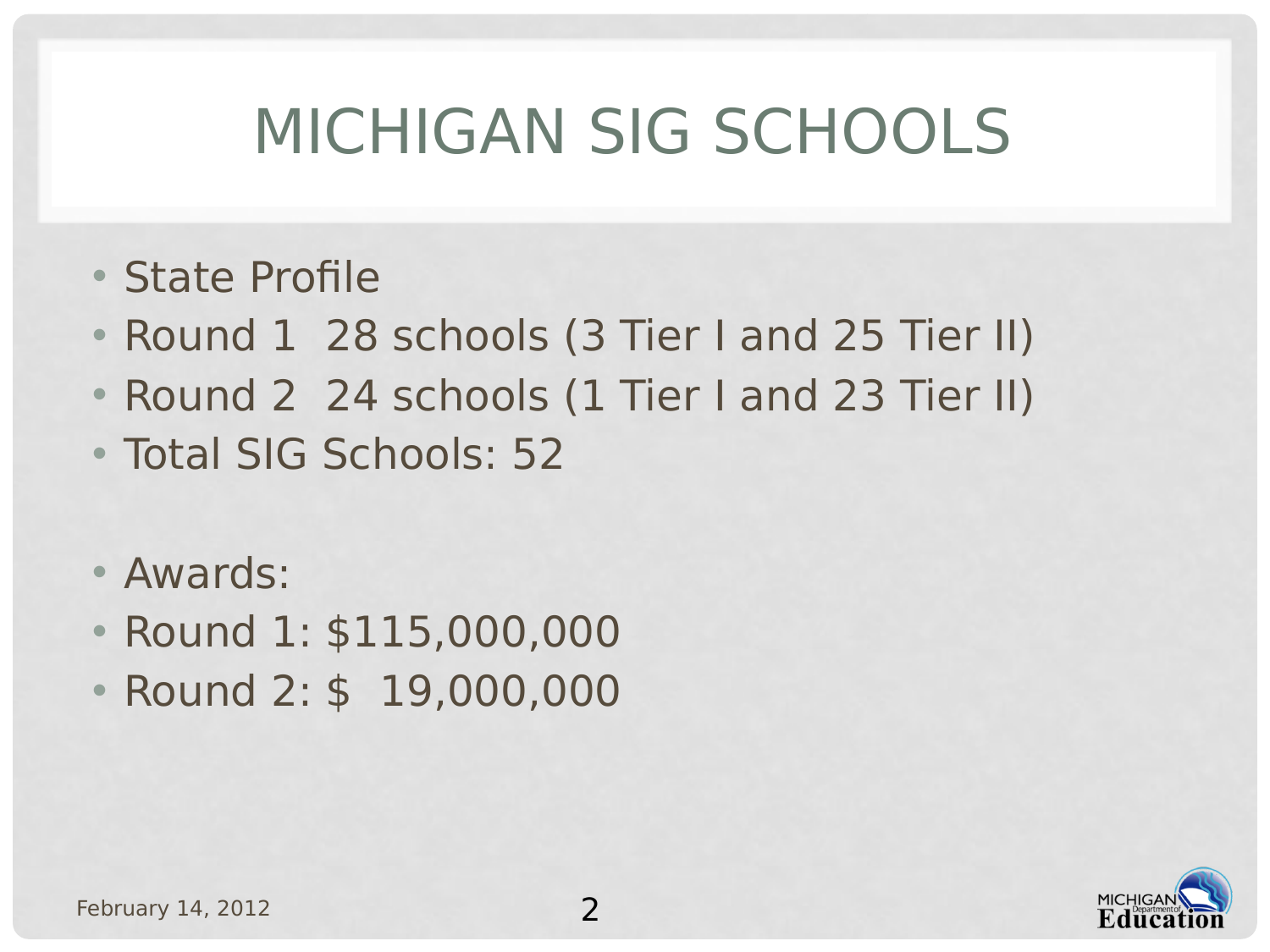

# Michigan SIG Schools
State Profile
Round 1  28 schools (3 Tier I and 25 Tier II)
Round 2  24 schools (1 Tier I and 23 Tier II)
Total SIG Schools: 52

Awards:
Round 1: $115,000,000
Round 2: $  19,000,000
February 14, 2012